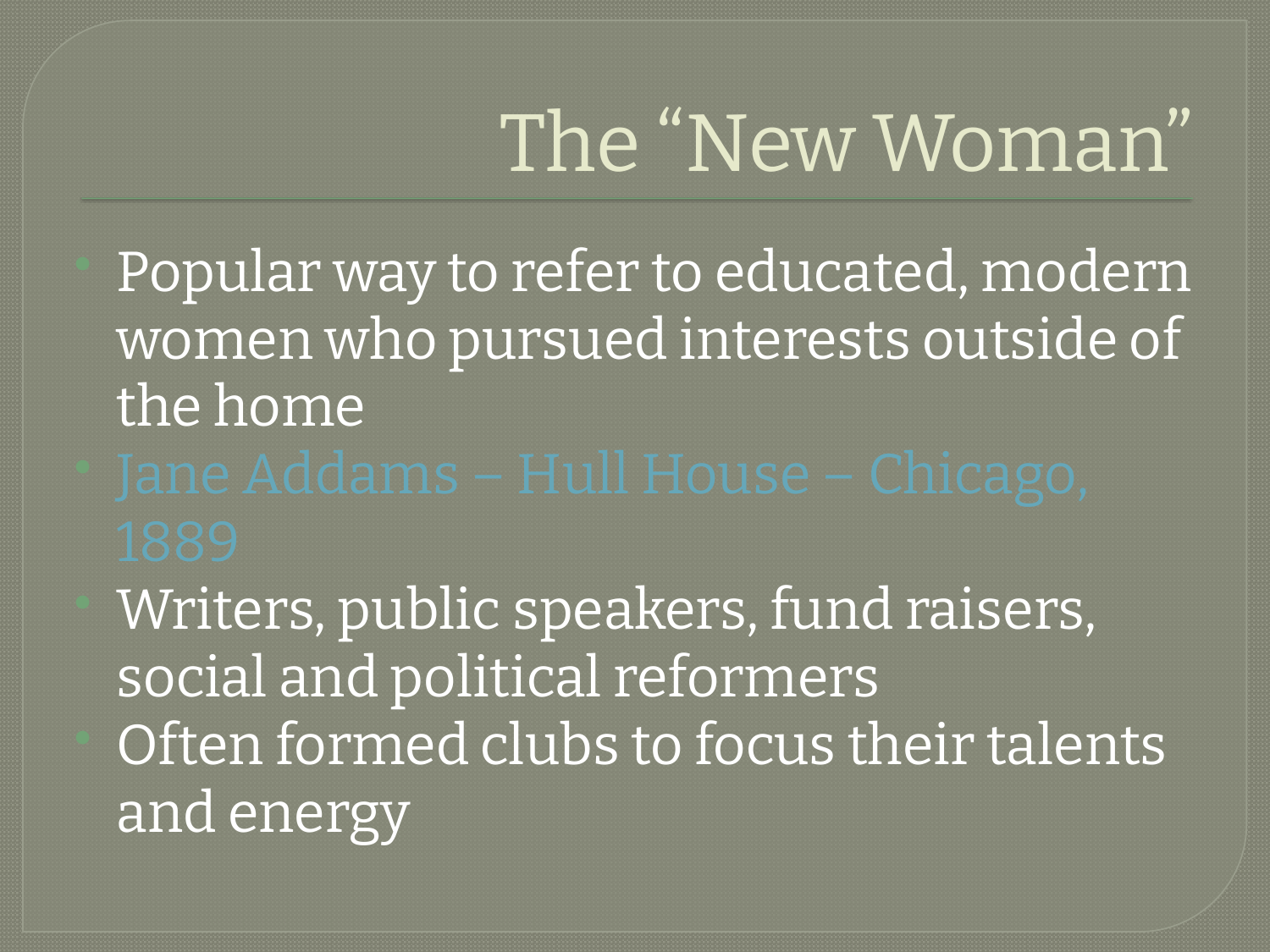

# The “New Woman”
Popular way to refer to educated, modern women who pursued interests outside of the home
Jane Addams – Hull House – Chicago, 1889
Writers, public speakers, fund raisers, social and political reformers
Often formed clubs to focus their talents and energy